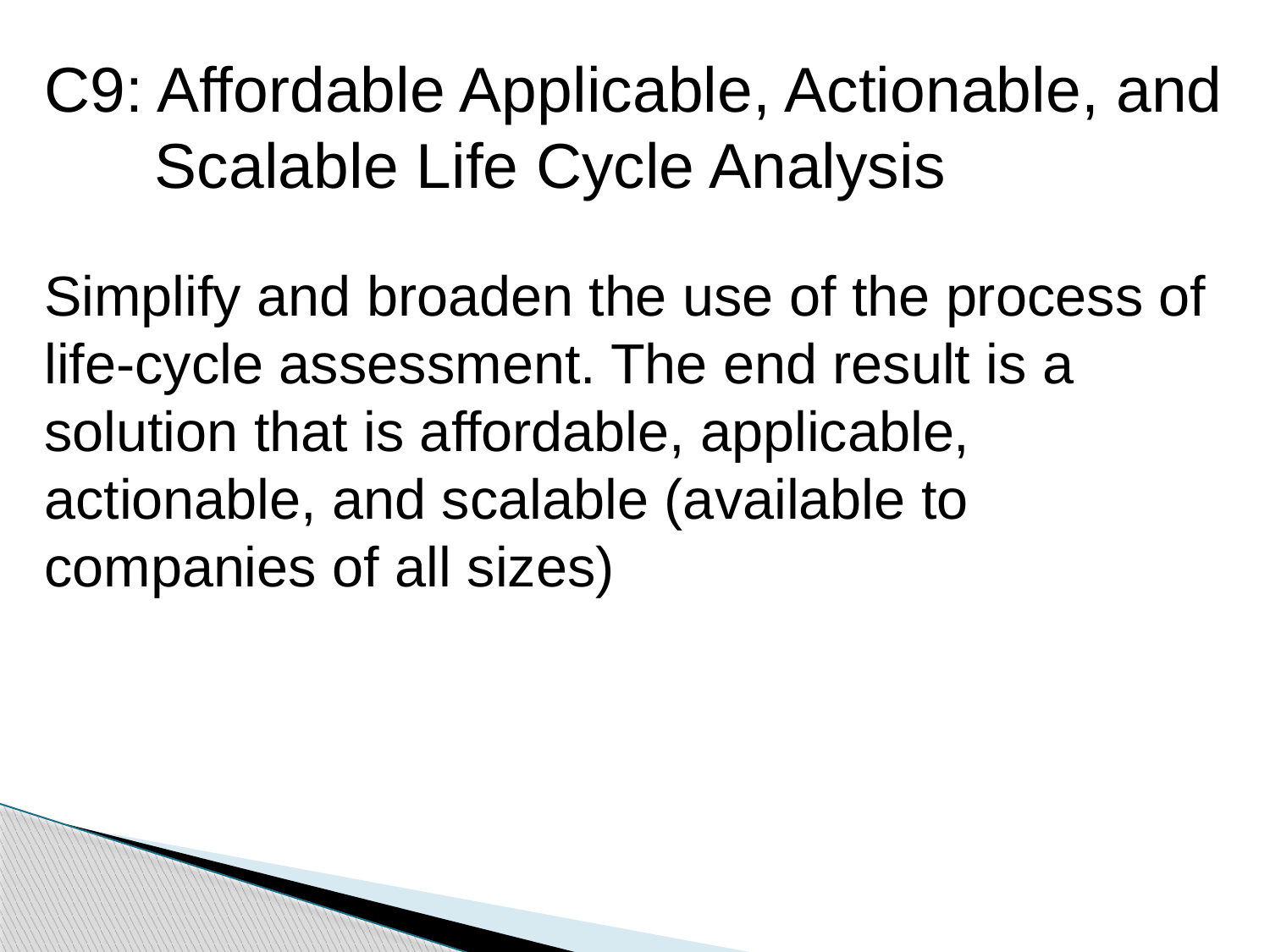

C9: Affordable Applicable, Actionable, and Scalable Life Cycle Analysis

Simplify and broaden the use of the process of life-cycle assessment. The end result is a solution that is affordable, applicable, actionable, and scalable (available to companies of all sizes)